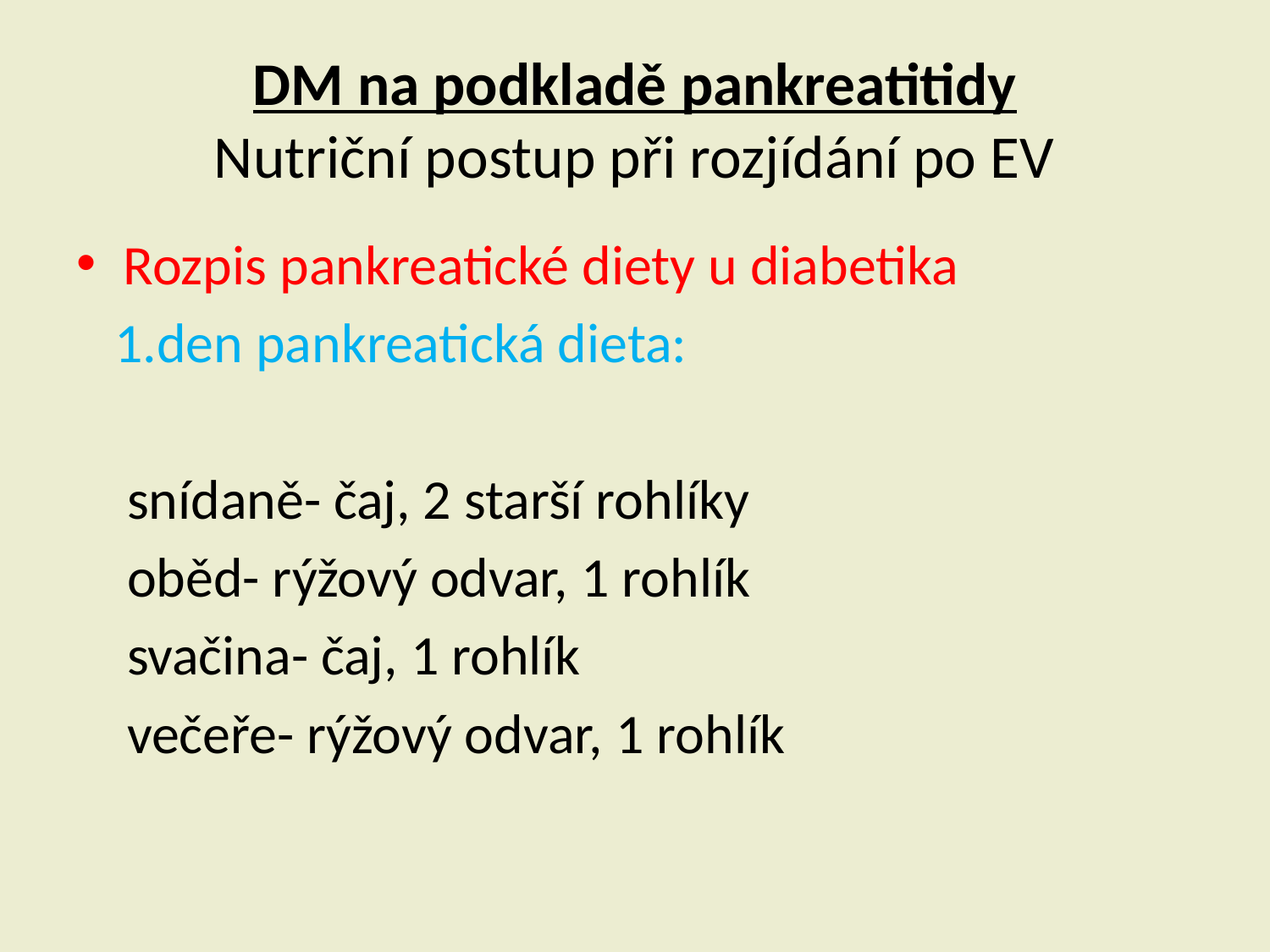

# DM na podkladě pankreatitidy Nutriční postup při rozjídání po EV
Rozpis pankreatické diety u diabetika
   1.den pankreatická dieta:

    snídaně- čaj, 2 starší rohlíky
    oběd- rýžový odvar, 1 rohlík
    svačina- čaj, 1 rohlík
    večeře- rýžový odvar, 1 rohlík